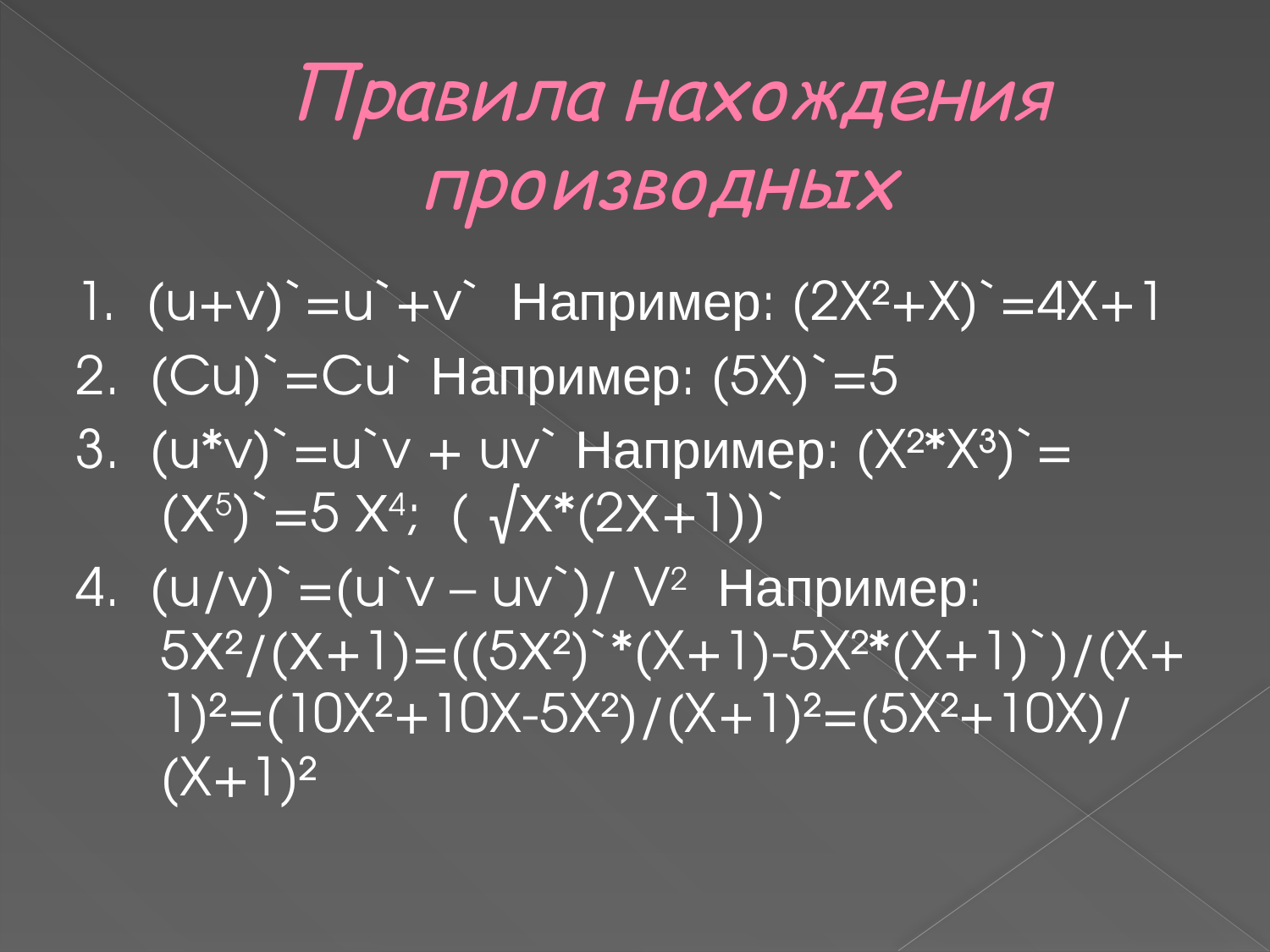

# Правила нахождения производных
1.  (u+v)`=u`+v`  Например: (2X²+X)`=4X+1
2.  (Cu)`=Cu` Например: (5X)`=5
3.  (u*v)`=u`v + uv` Например: (X²*X³)`=     (Х5)`=5 Х4;  ( √Х*(2Х+1))`
4.  (u/v)`=(u`v – uv`)/ V2  Например:              5Х²/(Х+1)=((5Х²)`*(X+1)-5X²*(X+1)`)/(X+1)²=(10X²+10X-5X²)/(X+1)²=(5X²+10X)/(X+1)²